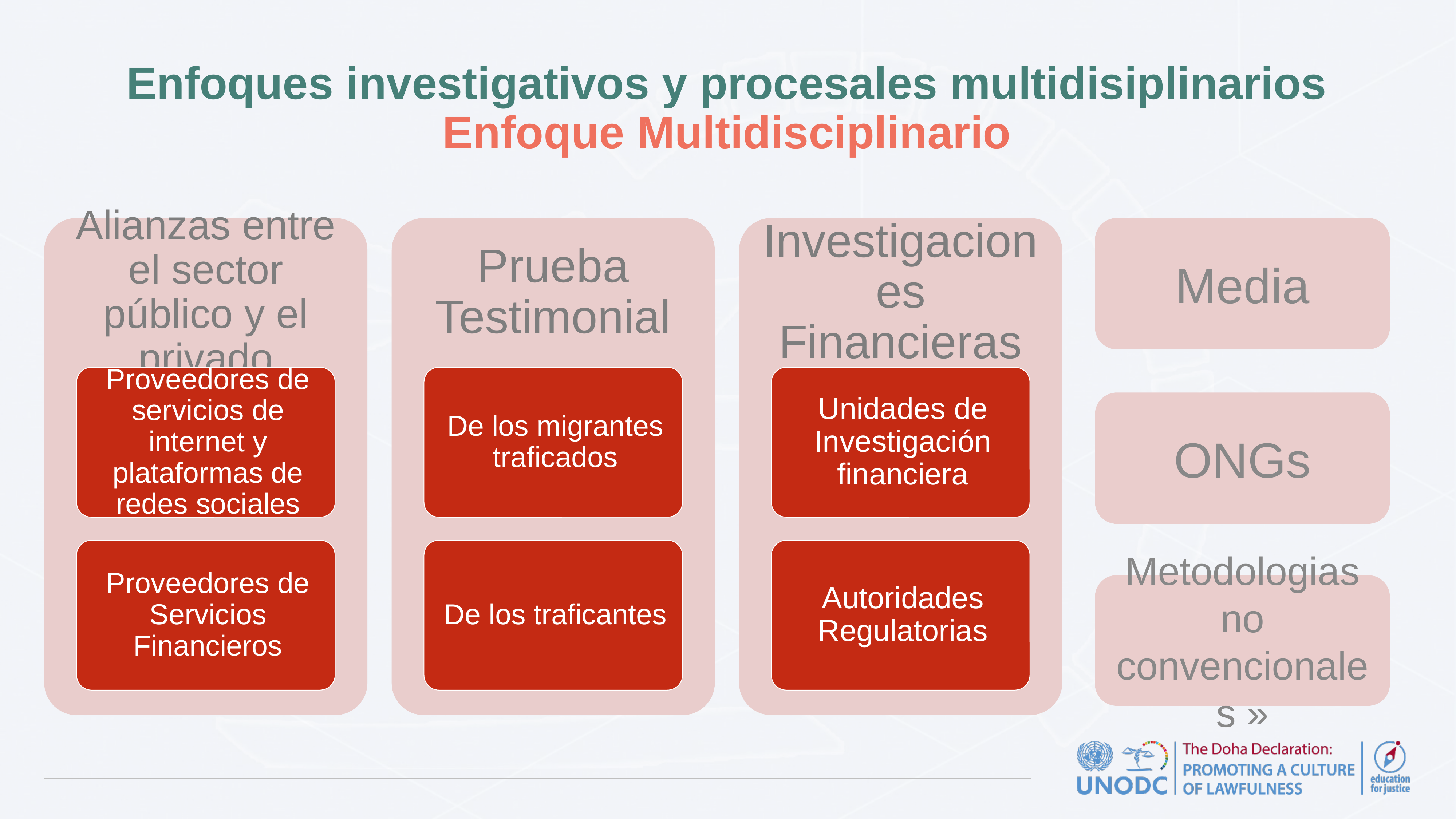

# Enfoques investigativos y procesales multidisiplinarios Enfoque Multidisciplinario

Alianzas entre el sector público y el privado
Proveedores de servicios de internet y plataformas de redes sociales
Proveedores de Servicios Financieros
Prueba Testimonial
De los migrantes traficados
De los traficantes
Investigaciones Financieras
Unidades de Investigación financiera
Autoridades Regulatorias

Media
ONGs
Metodologias no convencionales »